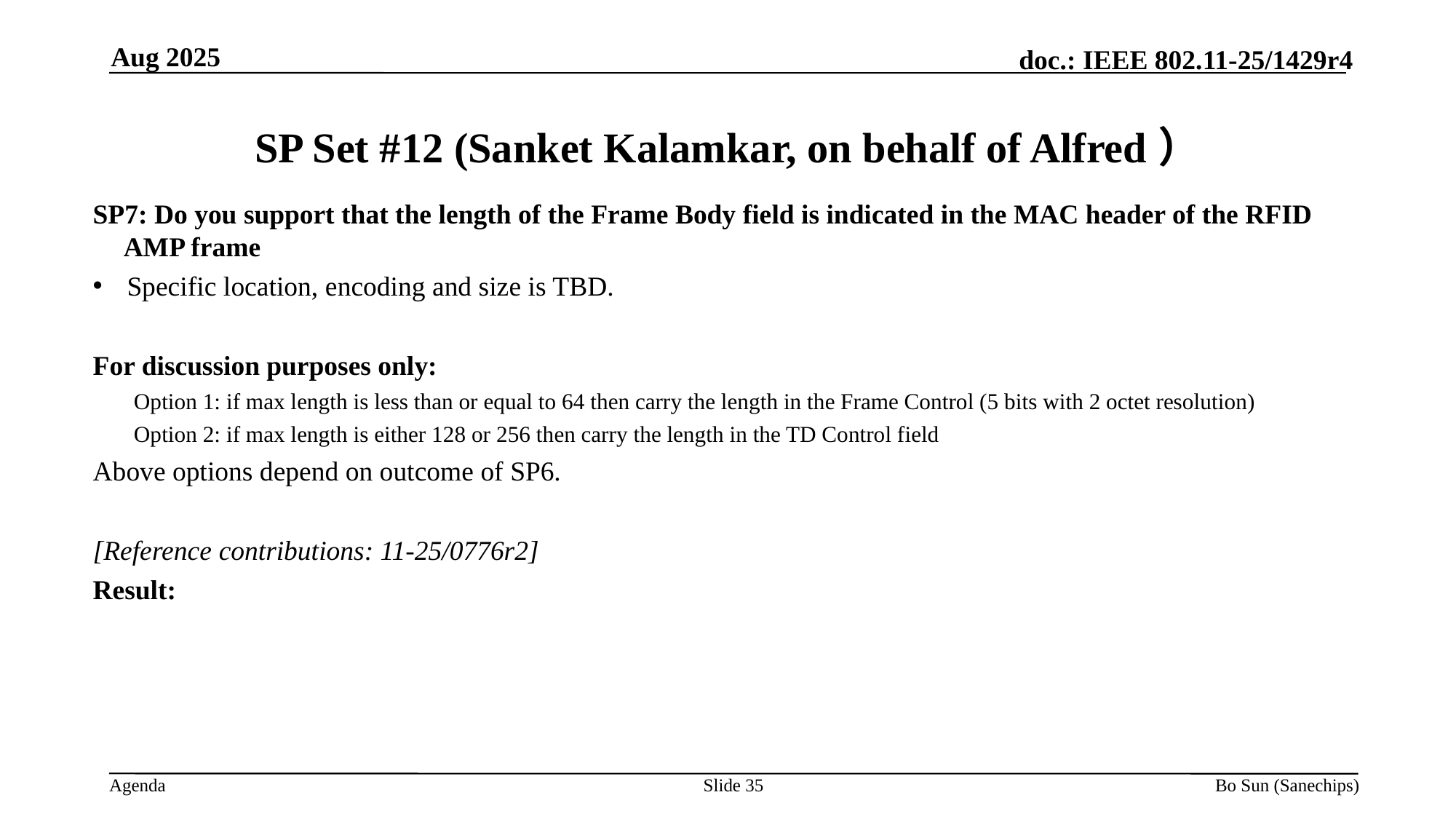

Aug 2025
# SP Set #12 (Sanket Kalamkar, on behalf of Alfred）
SP7: Do you support that the length of the Frame Body field is indicated in the MAC header of the RFID AMP frame
Specific location, encoding and size is TBD.

For discussion purposes only:
Option 1: if max length is less than or equal to 64 then carry the length in the Frame Control (5 bits with 2 octet resolution)
Option 2: if max length is either 128 or 256 then carry the length in the TD Control field
Above options depend on outcome of SP6.

[Reference contributions: 11-25/0776r2]
Result:
Slide 35
Bo Sun (Sanechips)